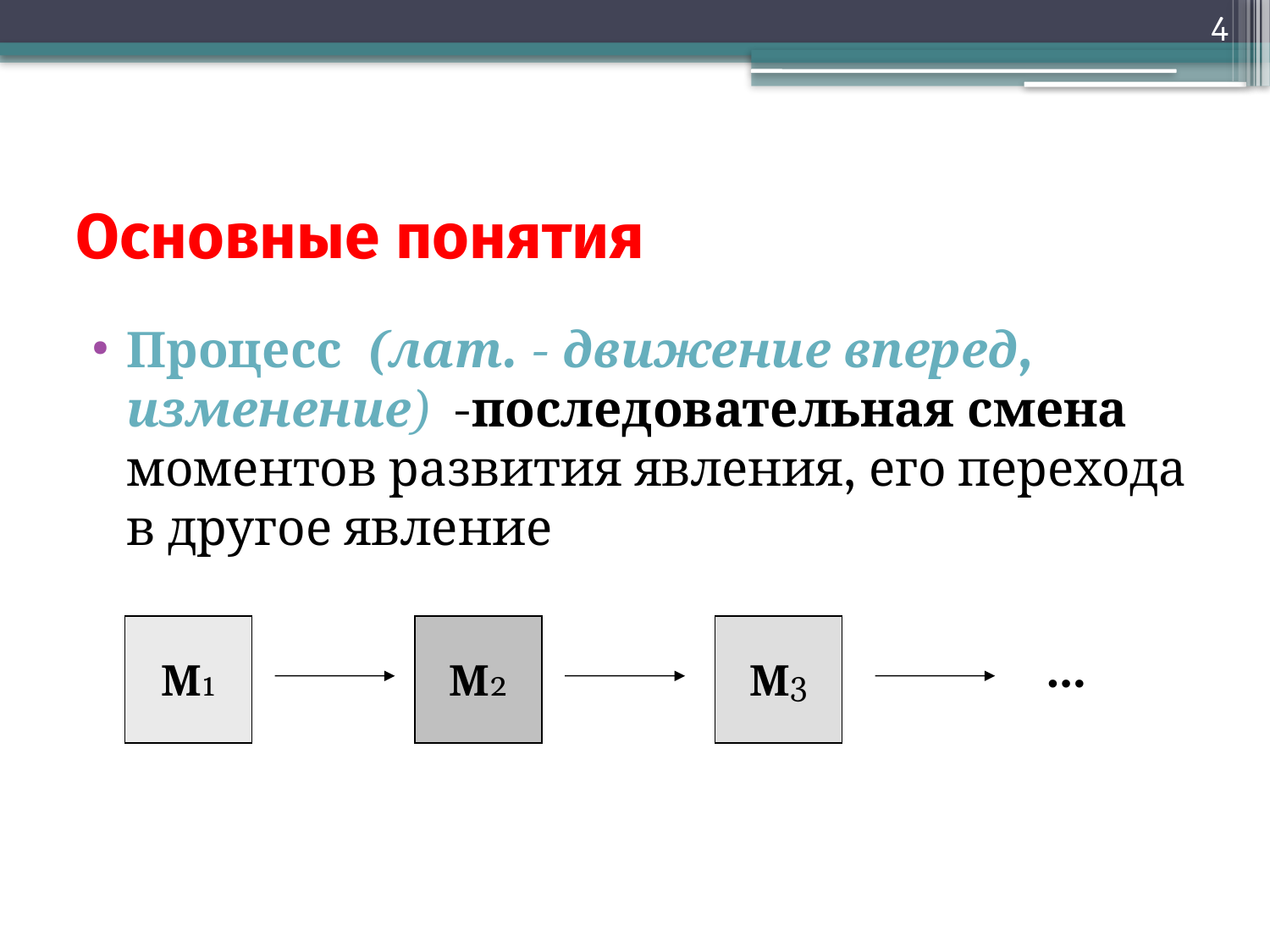

4
# Основные понятия
Процесс  (лат. - движение вперед, изменение)  -последовательная смена моментов развития явления, его перехода в другое явление

М1
М2
М3
…